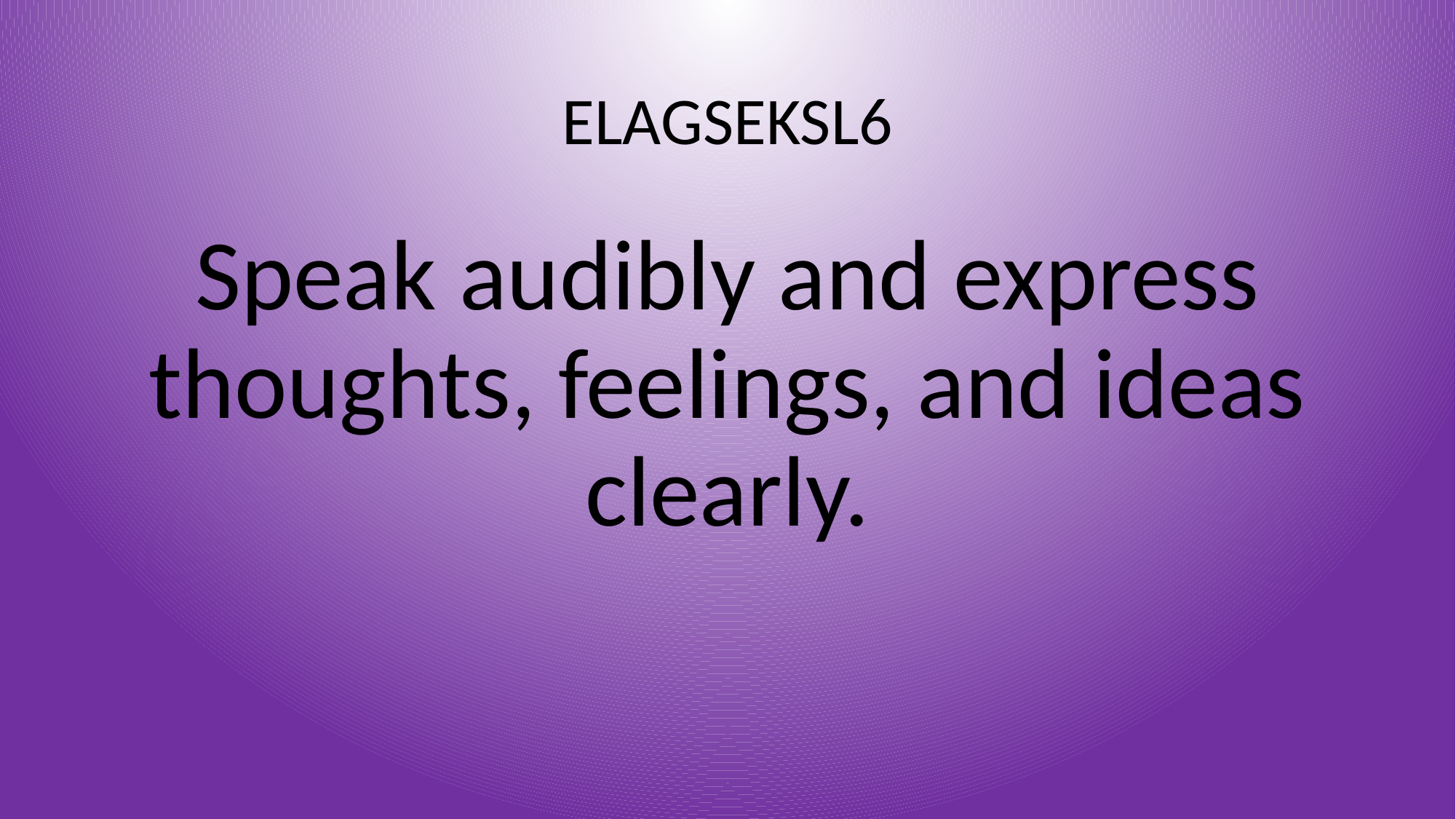

# ELAGSEKSL6
Speak audibly and express thoughts, feelings, and ideas clearly.